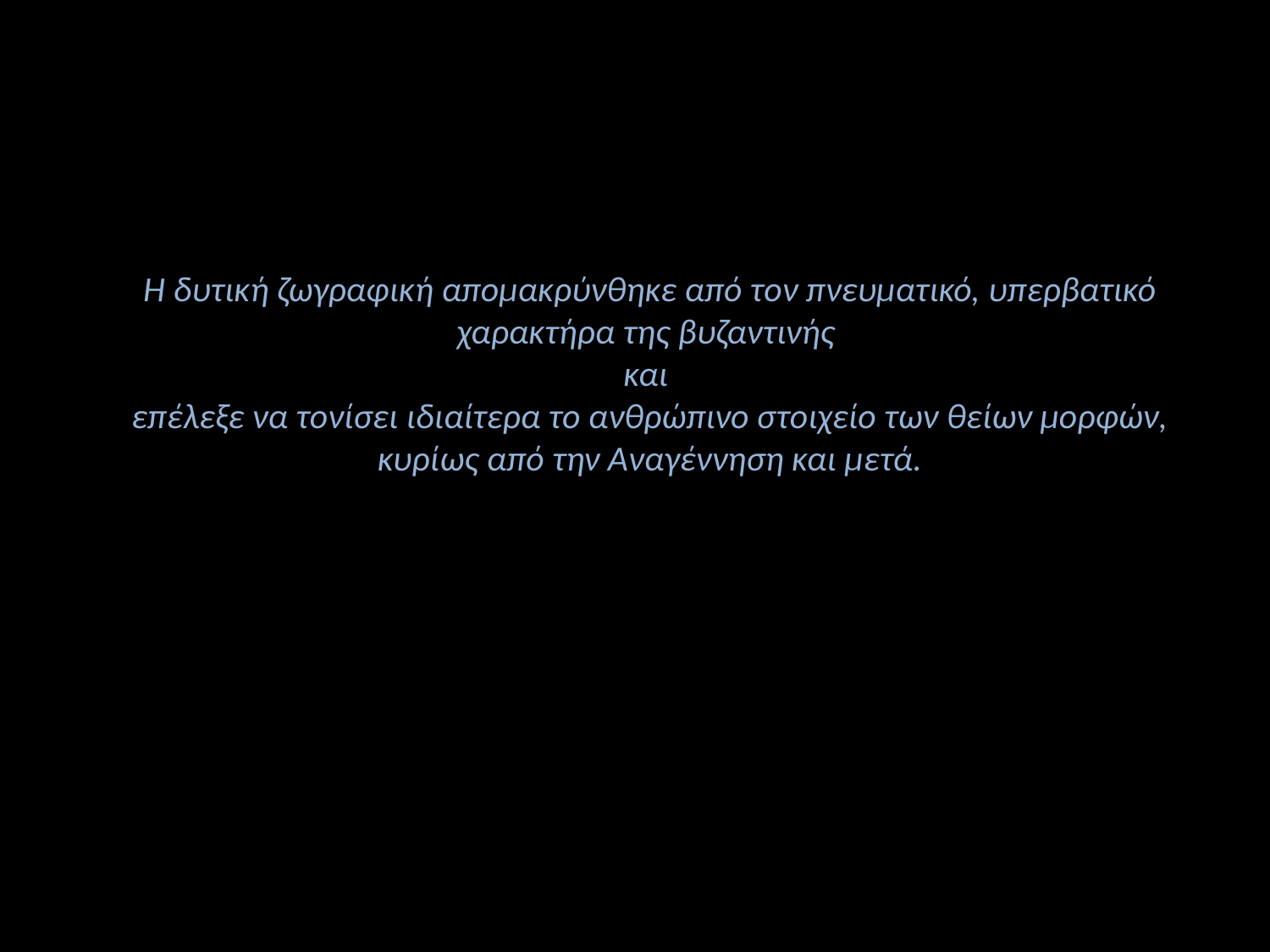

# Η δυτική ζωγραφική απομακρύνθηκε από τον πνευματικό, υπερβατικό χαρακτήρα της βυζαντινής και επέλεξε να τονίσει ιδιαίτερα το ανθρώπινο στοιχείο των θείων μορφών, κυρίως από την Αναγέννηση και μετά.